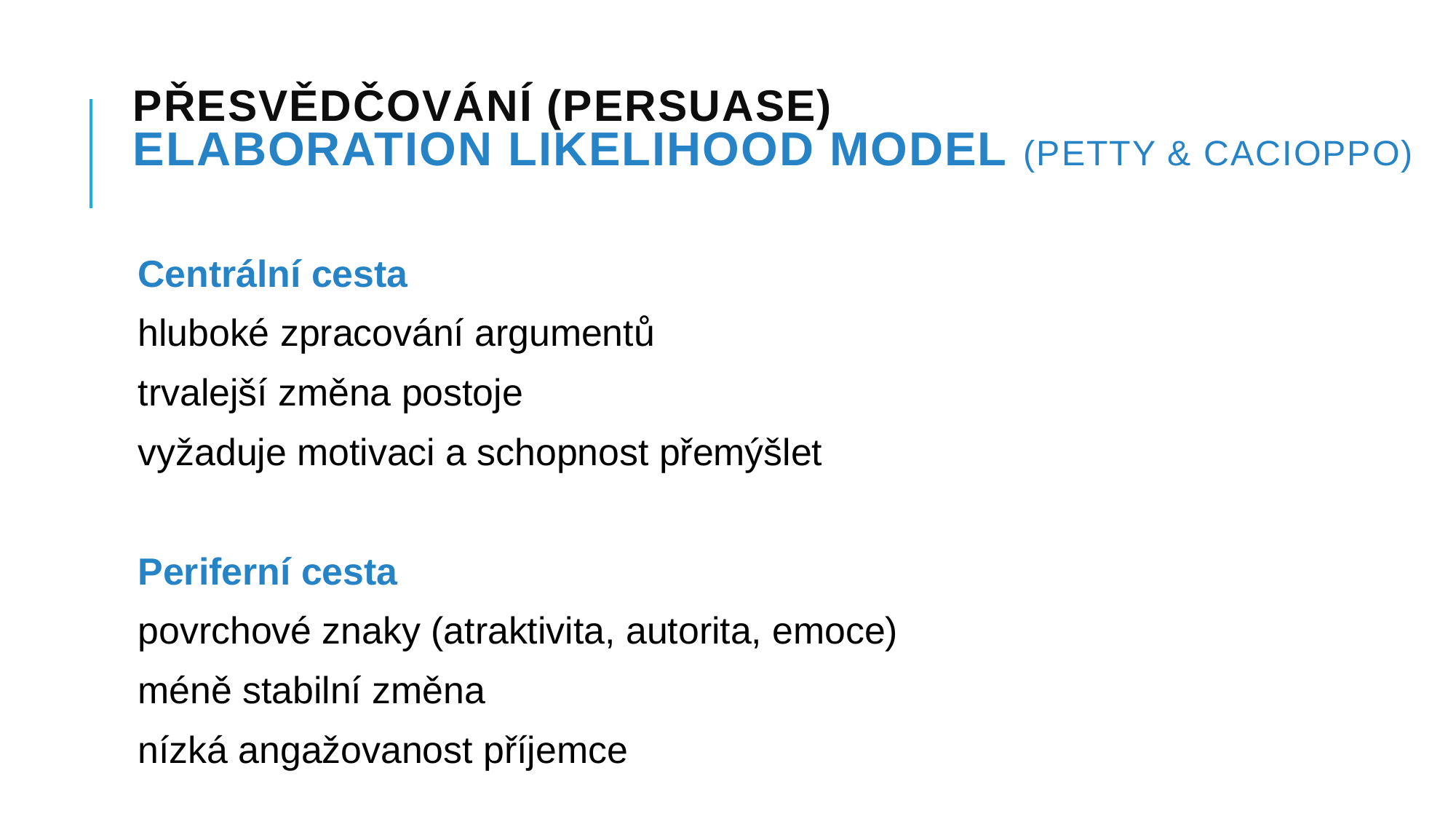

# Přesvědčování (persuase) Elaboration Likelihood Model (Petty & Cacioppo)
Centrální cesta
hluboké zpracování argumentů
trvalejší změna postoje
vyžaduje motivaci a schopnost přemýšlet

Periferní cesta
povrchové znaky (atraktivita, autorita, emoce)
méně stabilní změna
nízká angažovanost příjemce